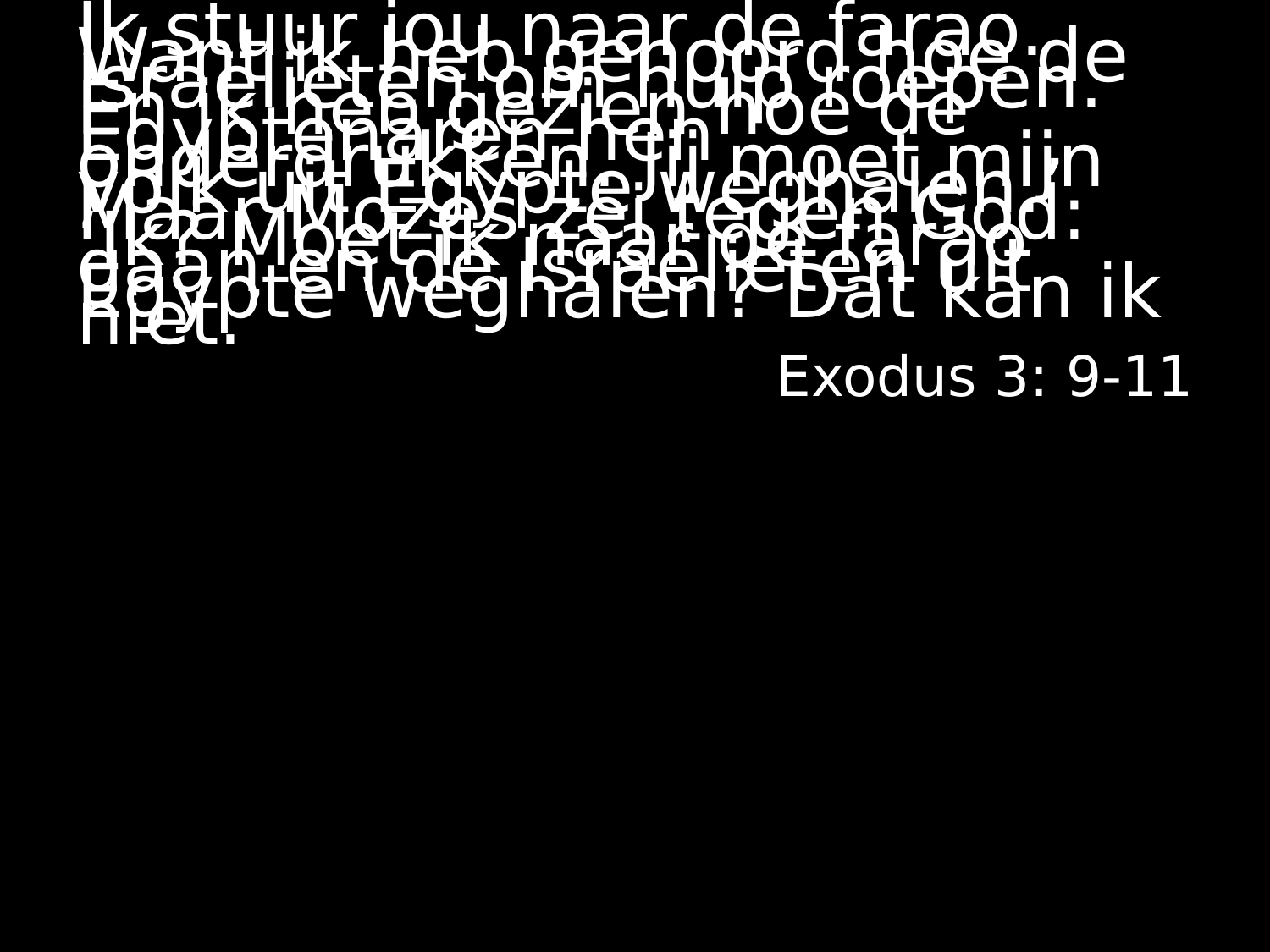

#
Ik stuur jou naar de farao. Want ik heb gehoord hoe de Israëlieten om hulp roepen. En ik heb gezien hoe de Egyptenaren hen onderdrukken. Jij moet mijn volk uit Egypte weghalen.’
Maar ​Mozes​ zei tegen God: ‘Ik? Moet ik naar de ​farao​ gaan en de Israëlieten uit Egypte weghalen? Dat kan ik niet.’

  Exodus 3: 9-11